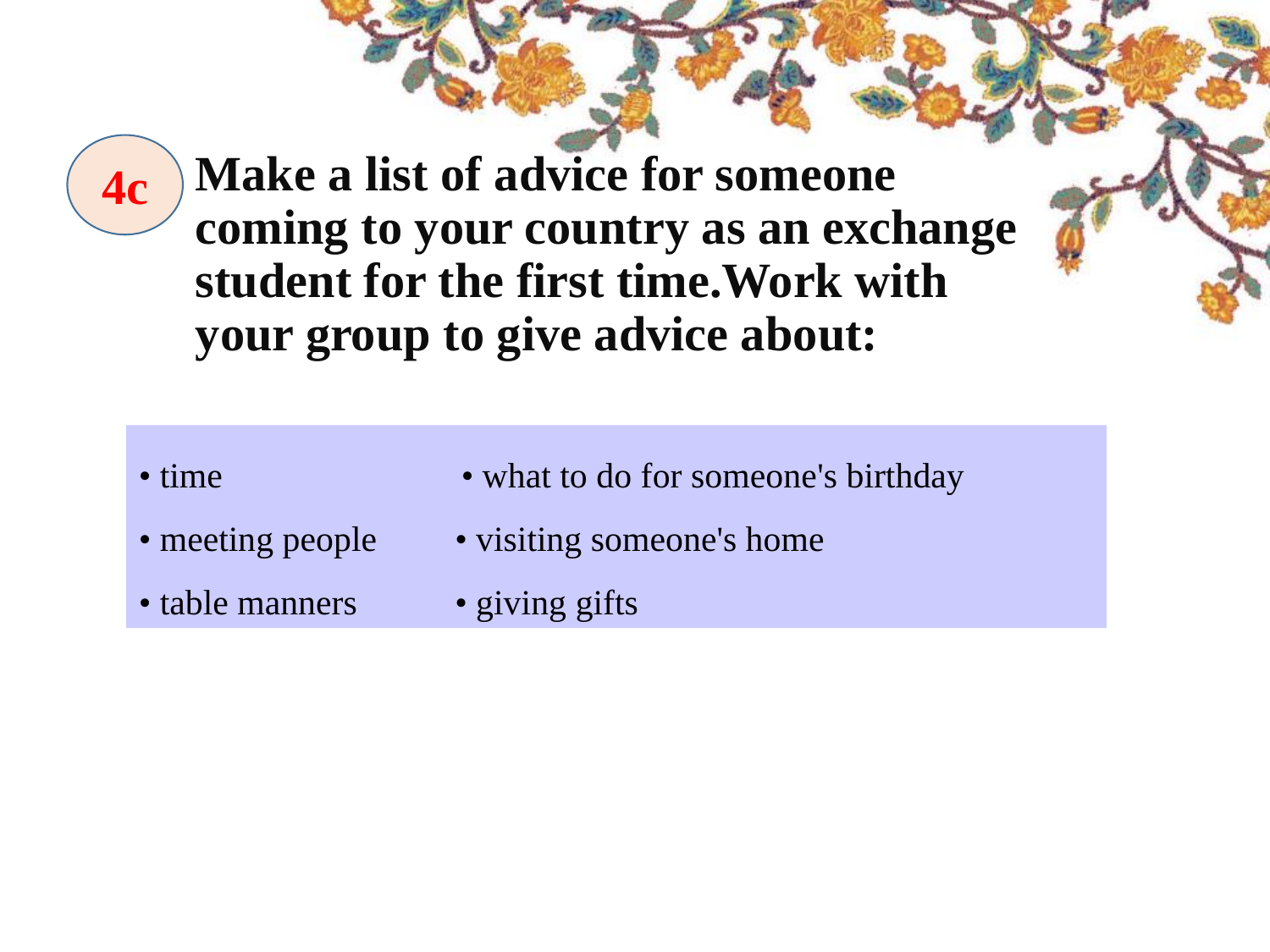

4c
Make a list of advice for someone coming to your country as an exchange student for the first time.Work with your group to give advice about:
• time	                      • what to do for someone's birthday
• meeting people	       • visiting someone's home
• table manners	       • giving gifts